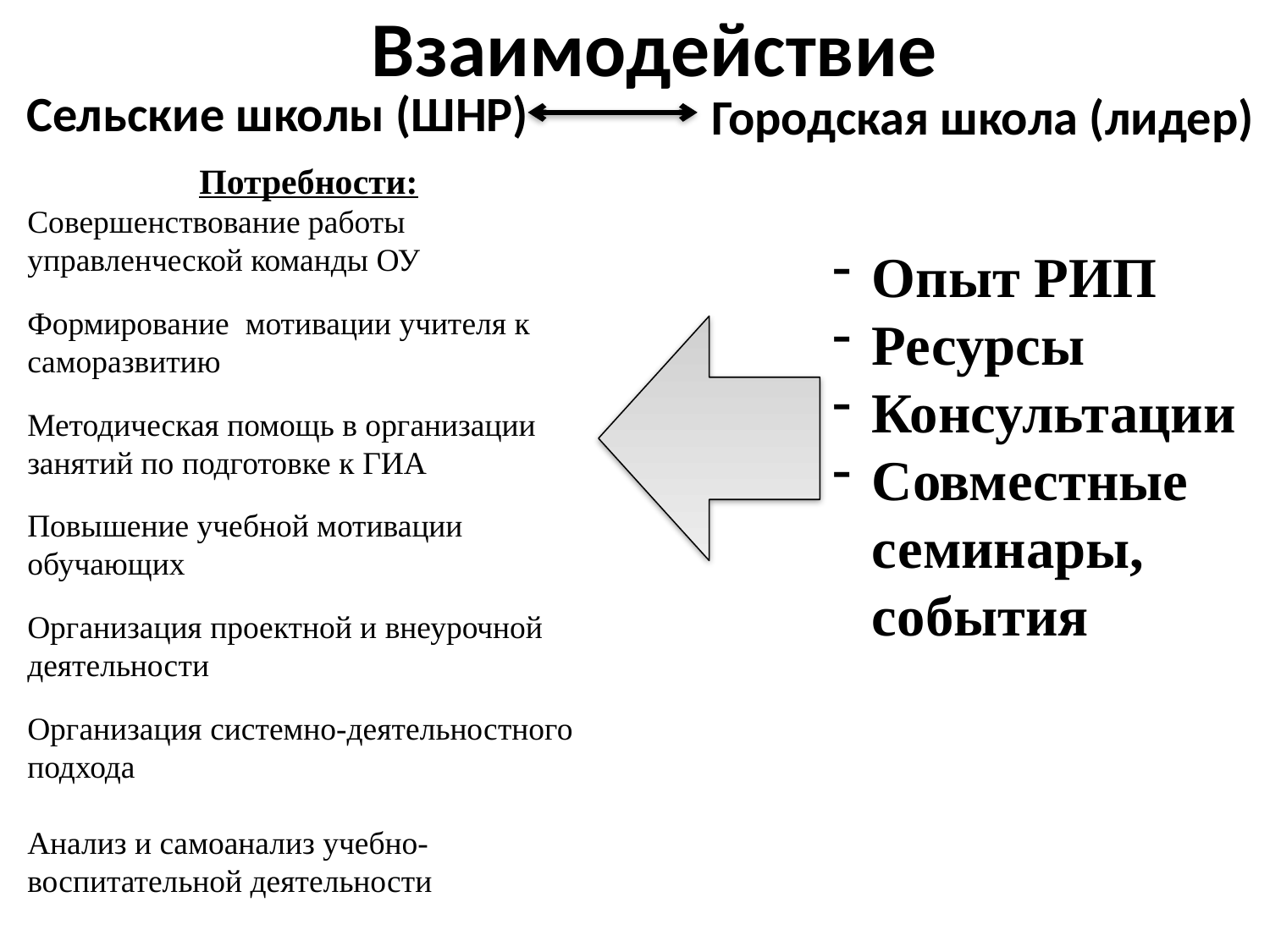

# Взаимодействие
Сельские школы (ШНР)
Городская школа (лидер)
Потребности:
Совершенствование работы управленческой команды ОУ

Формирование  мотивации учителя к саморазвитию

Методическая помощь в организации занятий по подготовке к ГИА

Повышение учебной мотивации обучающих

Организация проектной и внеурочной деятельности

Организация системно-деятельностного подхода

Анализ и самоанализ учебно-воспитательной деятельности

Опыт РИП
Ресурсы
Консультации
Совместные семинары, события